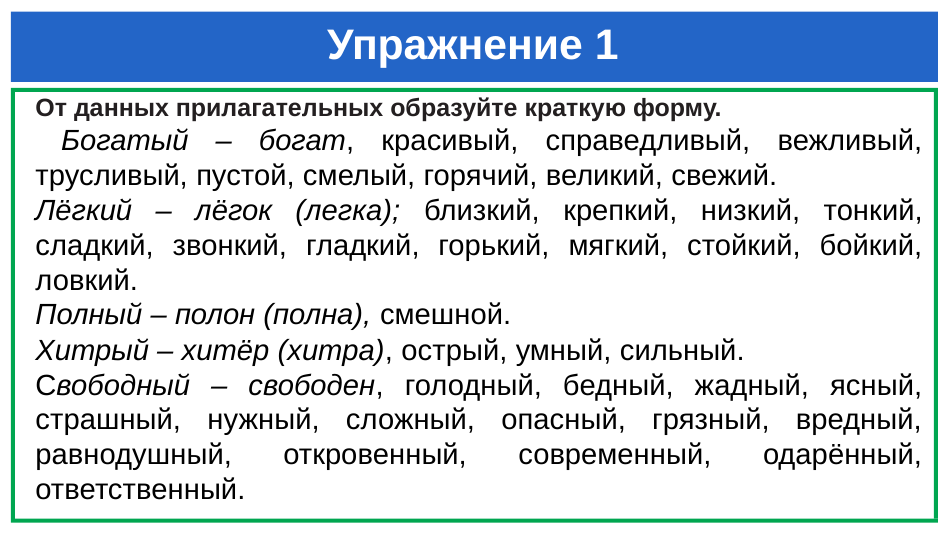

# Упражнение 1
От данных прилагательных образуйте краткую форму.
 Богатый – богат, красивый, справедливый, вежливый, трусливый, пустой, смелый, горячий, великий, свежий.
Лёгкий – лёгок (легка); близкий, крепкий, низкий, тонкий, сладкий, звонкий, гладкий, горький, мягкий, стойкий, бойкий, ловкий.
Полный – полон (полна), смешной.
Хитрый – хитёр (хитра), острый, умный, сильный.
Свободный – свободен, голодный, бедный, жадный, ясный, страшный, нужный, сложный, опасный, грязный, вредный, равнодушный, откровенный, современный, одарённый, ответственный.